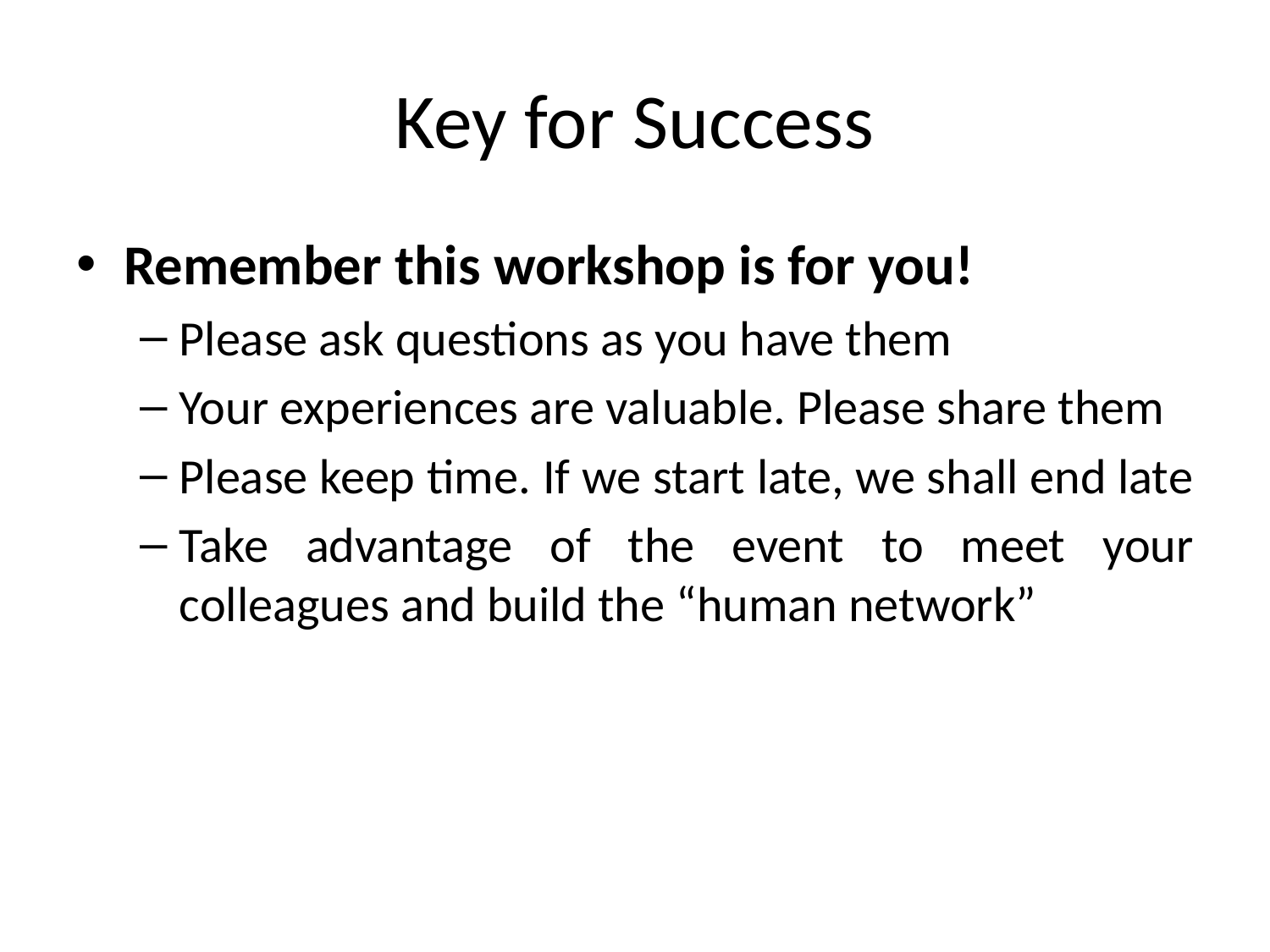

# Key for Success
Remember this workshop is for you!
Please ask questions as you have them
Your experiences are valuable. Please share them
Please keep time. If we start late, we shall end late
Take advantage of the event to meet your colleagues and build the “human network”